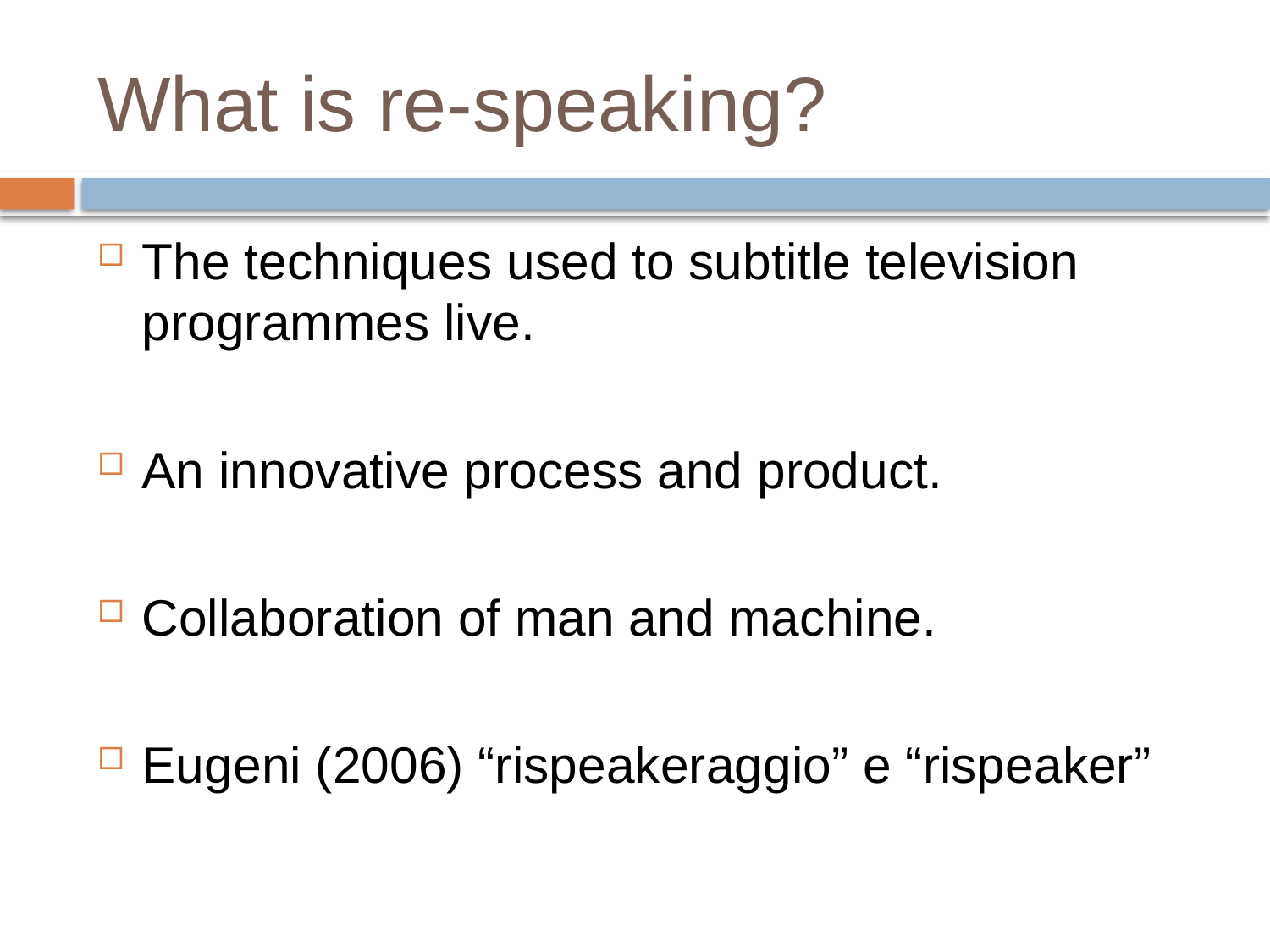

# What is re-speaking?
The techniques used to subtitle television programmes live.

An innovative process and product.

Collaboration of man and machine.

Eugeni (2006) “rispeakeraggio” e “rispeaker”